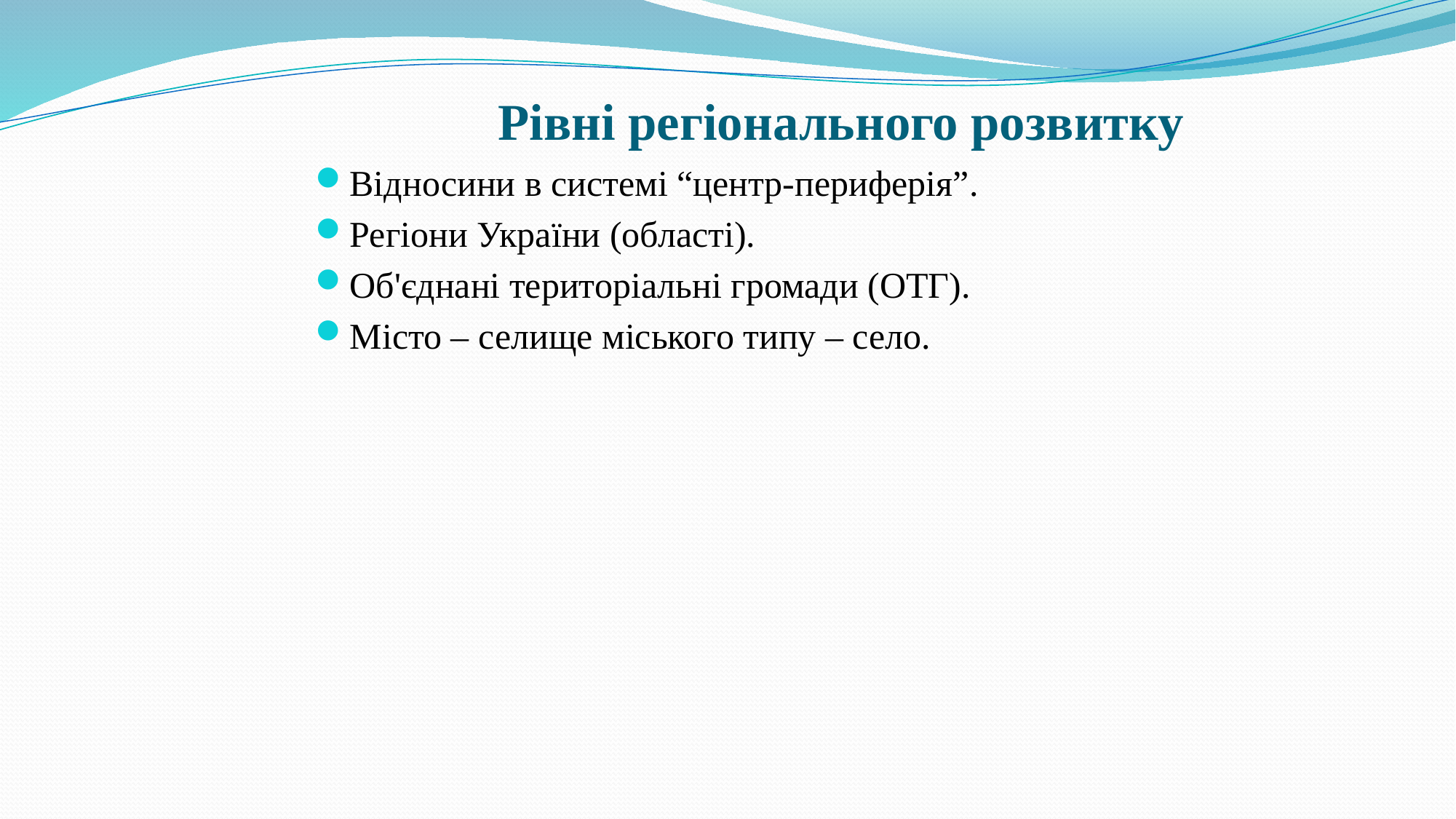

# Рівні регіонального розвитку
Відносини в системі “центр-периферія”.
Регіони України (області).
Об'єднані територіальні громади (ОТГ).
Місто – селище міського типу – село.